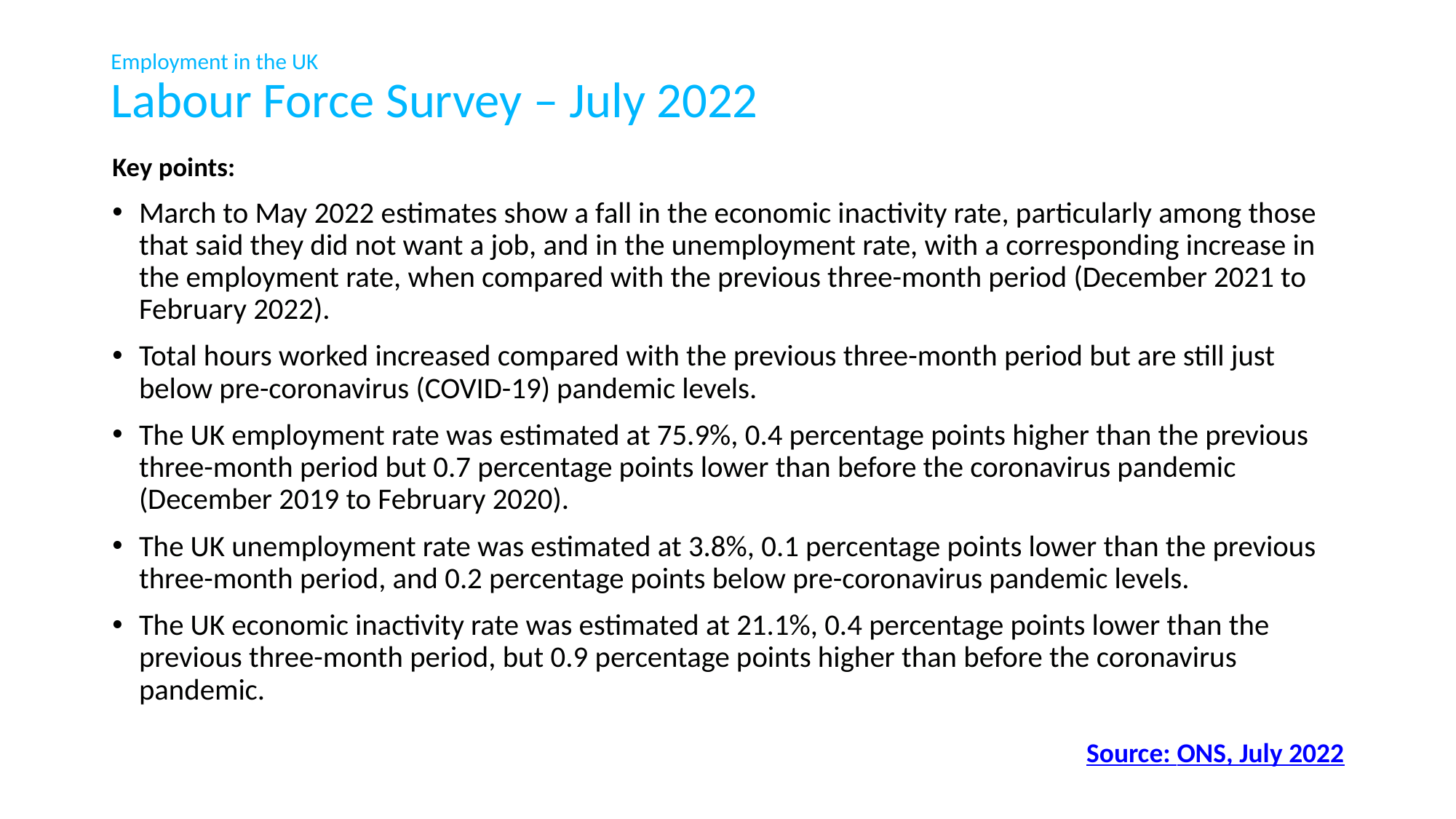

# Employment in the UK Labour Force Survey – July 2022
Key points:
March to May 2022 estimates show a fall in the economic inactivity rate, particularly among those that said they did not want a job, and in the unemployment rate, with a corresponding increase in the employment rate, when compared with the previous three-month period (December 2021 to February 2022).
Total hours worked increased compared with the previous three-month period but are still just below pre-coronavirus (COVID-19) pandemic levels.
The UK employment rate was estimated at 75.9%, 0.4 percentage points higher than the previous three-month period but 0.7 percentage points lower than before the coronavirus pandemic (December 2019 to February 2020).
The UK unemployment rate was estimated at 3.8%, 0.1 percentage points lower than the previous three-month period, and 0.2 percentage points below pre-coronavirus pandemic levels.
The UK economic inactivity rate was estimated at 21.1%, 0.4 percentage points lower than the previous three-month period, but 0.9 percentage points higher than before the coronavirus pandemic.

Source: ONS, July 2022